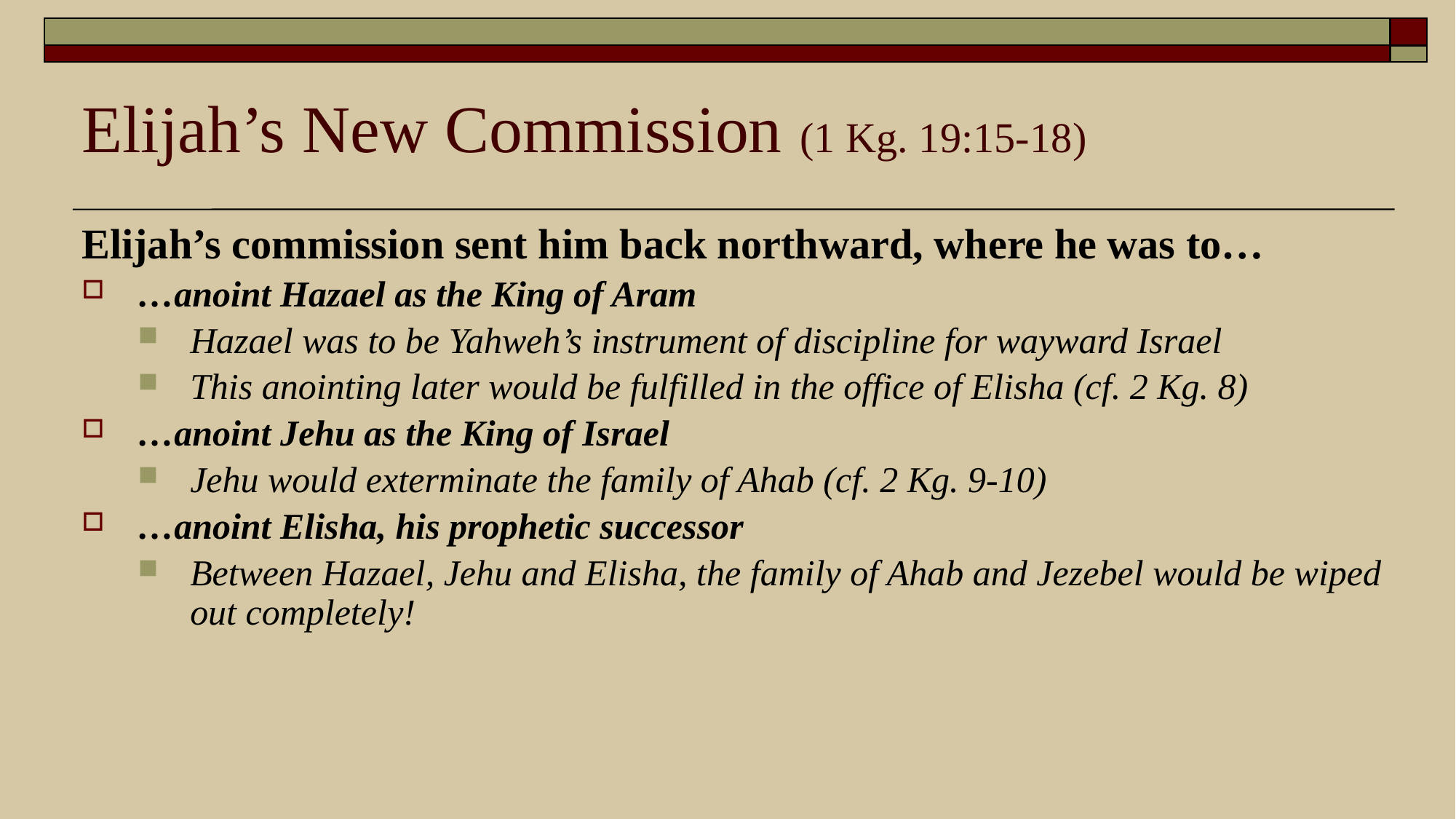

# Elijah’s New Commission (1 Kg. 19:15-18)
Elijah’s commission sent him back northward, where he was to…
…anoint Hazael as the King of Aram
Hazael was to be Yahweh’s instrument of discipline for wayward Israel
This anointing later would be fulfilled in the office of Elisha (cf. 2 Kg. 8)
…anoint Jehu as the King of Israel
Jehu would exterminate the family of Ahab (cf. 2 Kg. 9-10)
…anoint Elisha, his prophetic successor
Between Hazael, Jehu and Elisha, the family of Ahab and Jezebel would be wiped out completely!